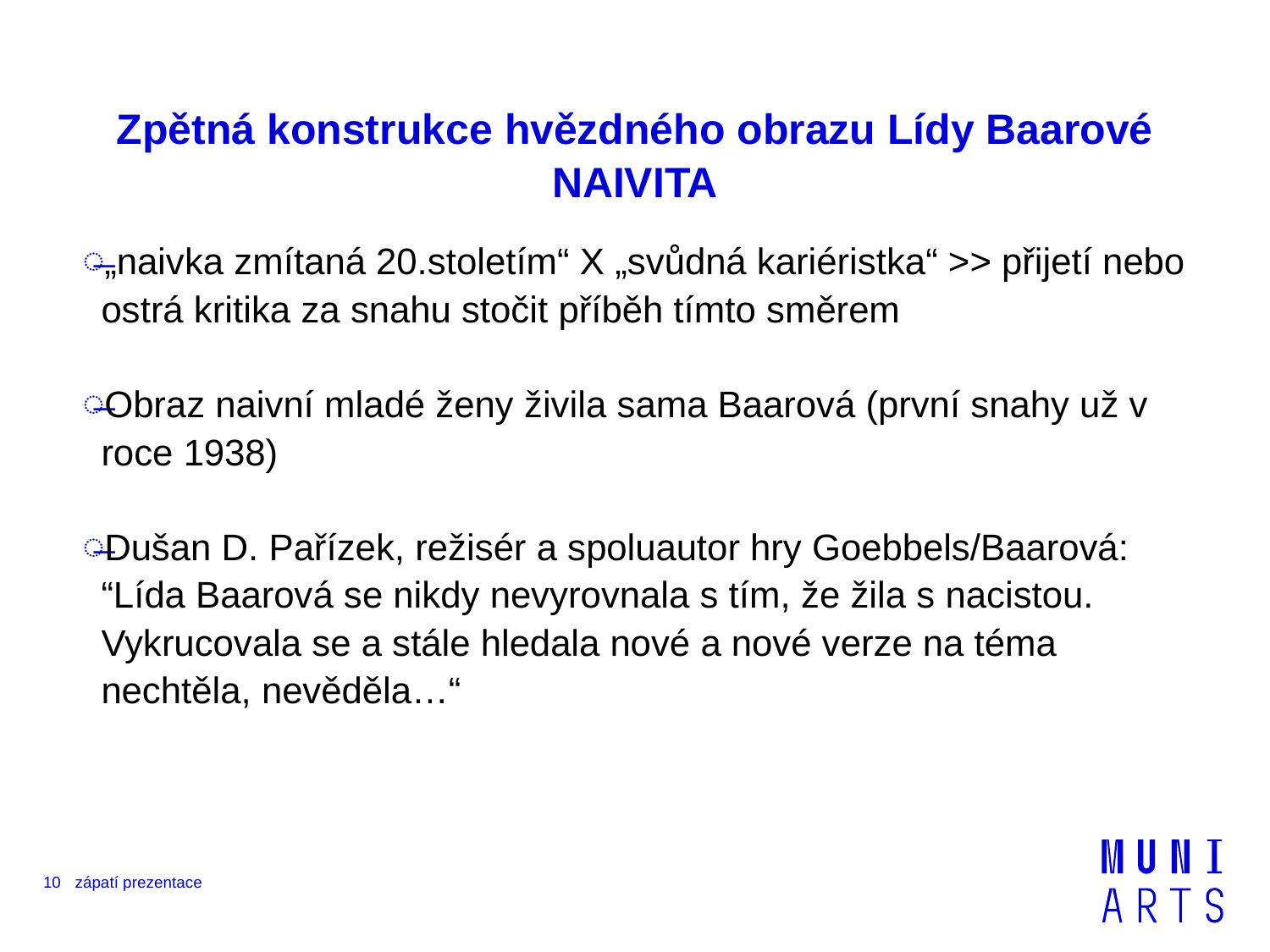

# Zpětná konstrukce hvězdného obrazu Lídy Baarové NAIVITA
„naivka zmítaná 20.stoletím“ X „svůdná kariéristka“ >> přijetí nebo ostrá kritika za snahu stočit příběh tímto směrem

Obraz naivní mladé ženy živila sama Baarová (první snahy už v roce 1938)

Dušan D. Pařízek, režisér a spoluautor hry Goebbels/Baarová: “Lída Baarová se nikdy nevyrovnala s tím, že žila s nacistou. Vykrucovala se a stále hledala nové a nové verze na téma nechtěla, nevěděla…“

10
zápatí prezentace